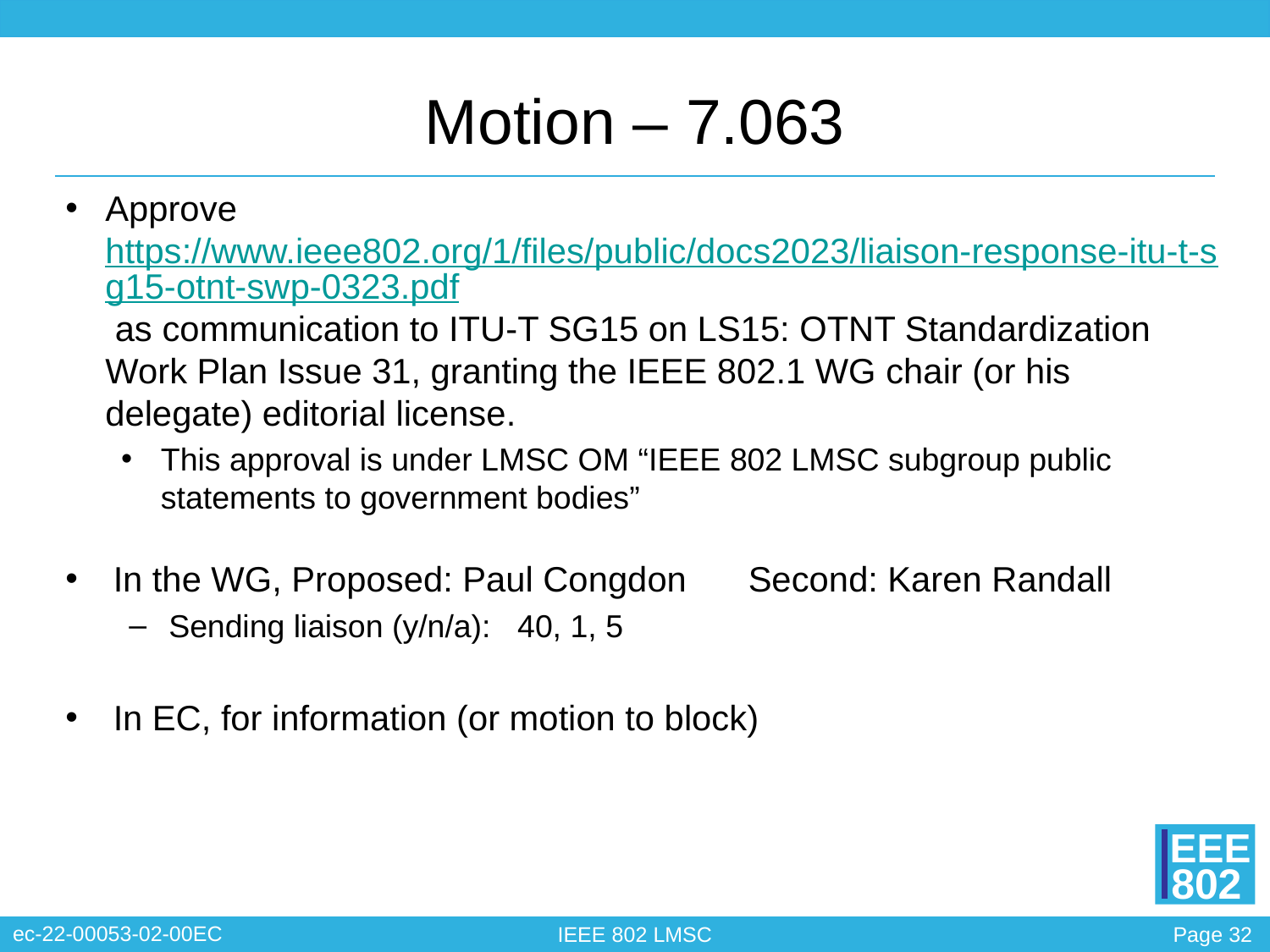

# Motion – 7.063
Approve https://www.ieee802.org/1/files/public/docs2023/liaison-response-itu-t-sg15-otnt-swp-0323.pdf as communication to ITU-T SG15 on LS15: OTNT Standardization Work Plan Issue 31, granting the IEEE 802.1 WG chair (or his delegate) editorial license.
This approval is under LMSC OM “IEEE 802 LMSC subgroup public statements to government bodies”

In the WG, Proposed: Paul Congdon	Second: Karen Randall
Sending liaison (y/n/a):   40, 1, 5

In EC, for information (or motion to block)